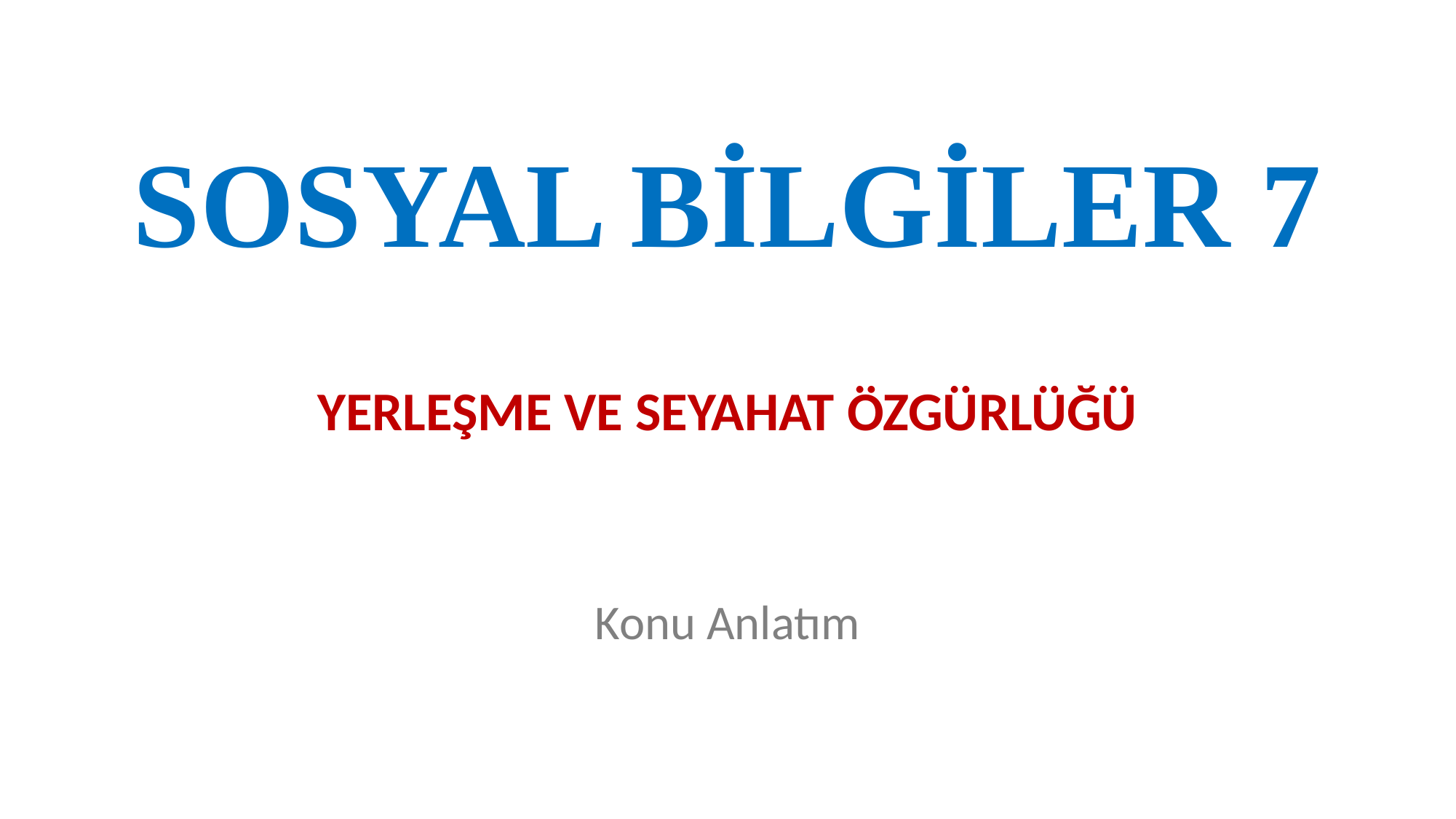

SOSYAL BİLGİLER 7
YERLEŞME VE SEYAHAT ÖZGÜRLÜĞÜ
Konu Anlatım